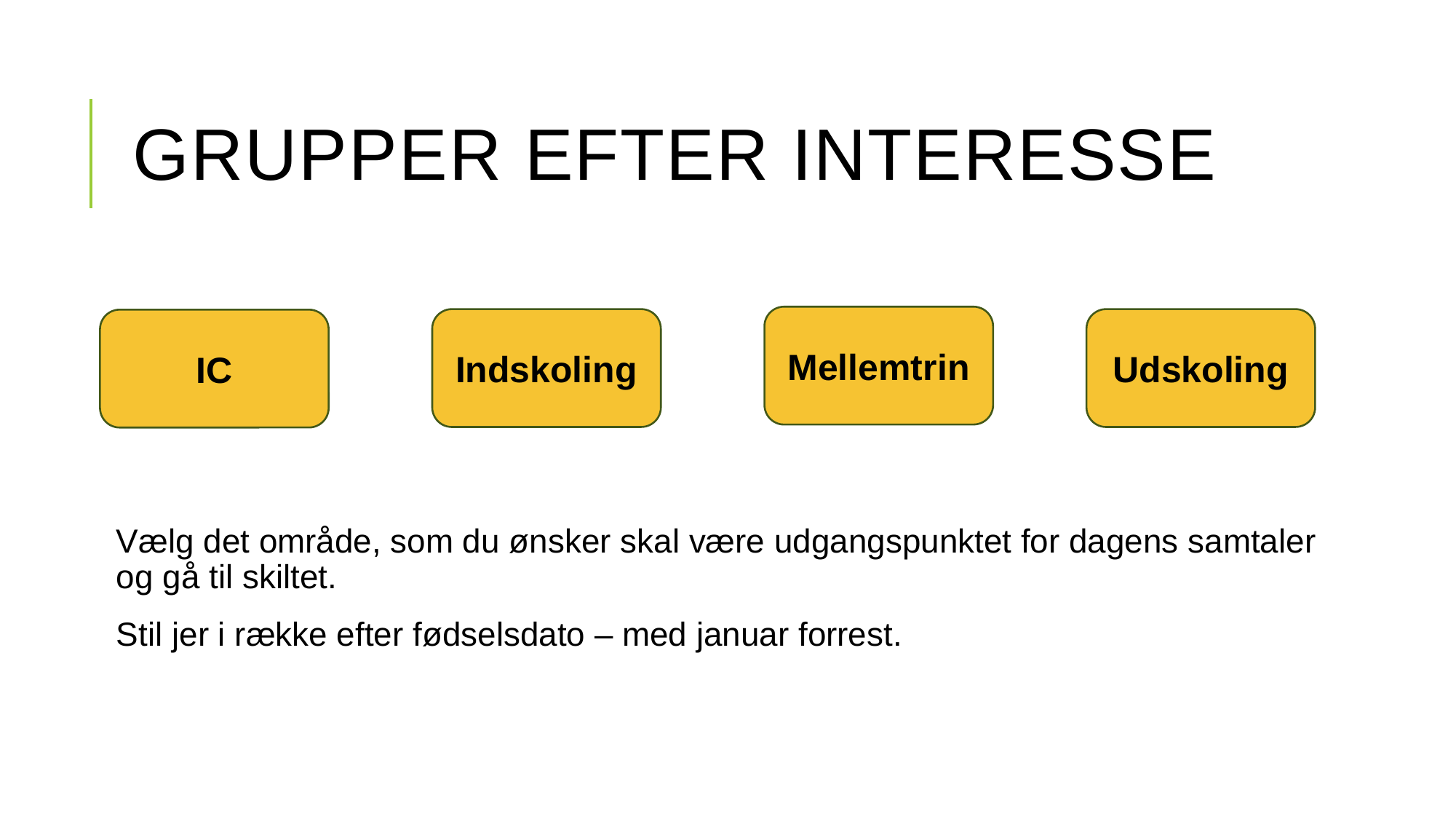

# Grupper efter interesse
Mellemtrin
Indskoling
Udskoling
IC
Vælg det område, som du ønsker skal være udgangspunktet for dagens samtaler og gå til skiltet.
Stil jer i række efter fødselsdato – med januar forrest.